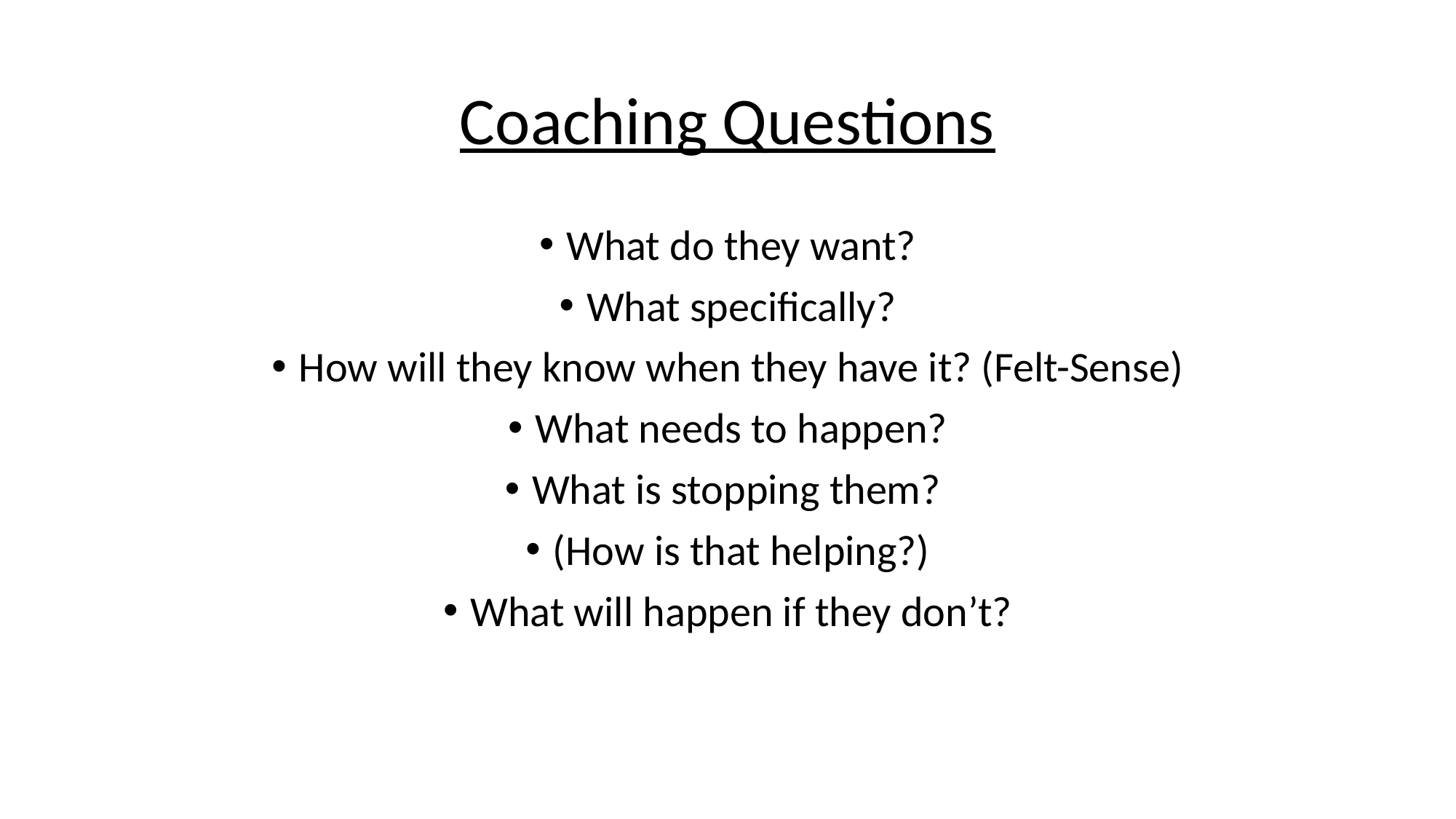

# Coaching Questions
What do they want?
What specifically?
How will they know when they have it? (Felt-Sense)
What needs to happen?
What is stopping them?
(How is that helping?)
What will happen if they don’t?